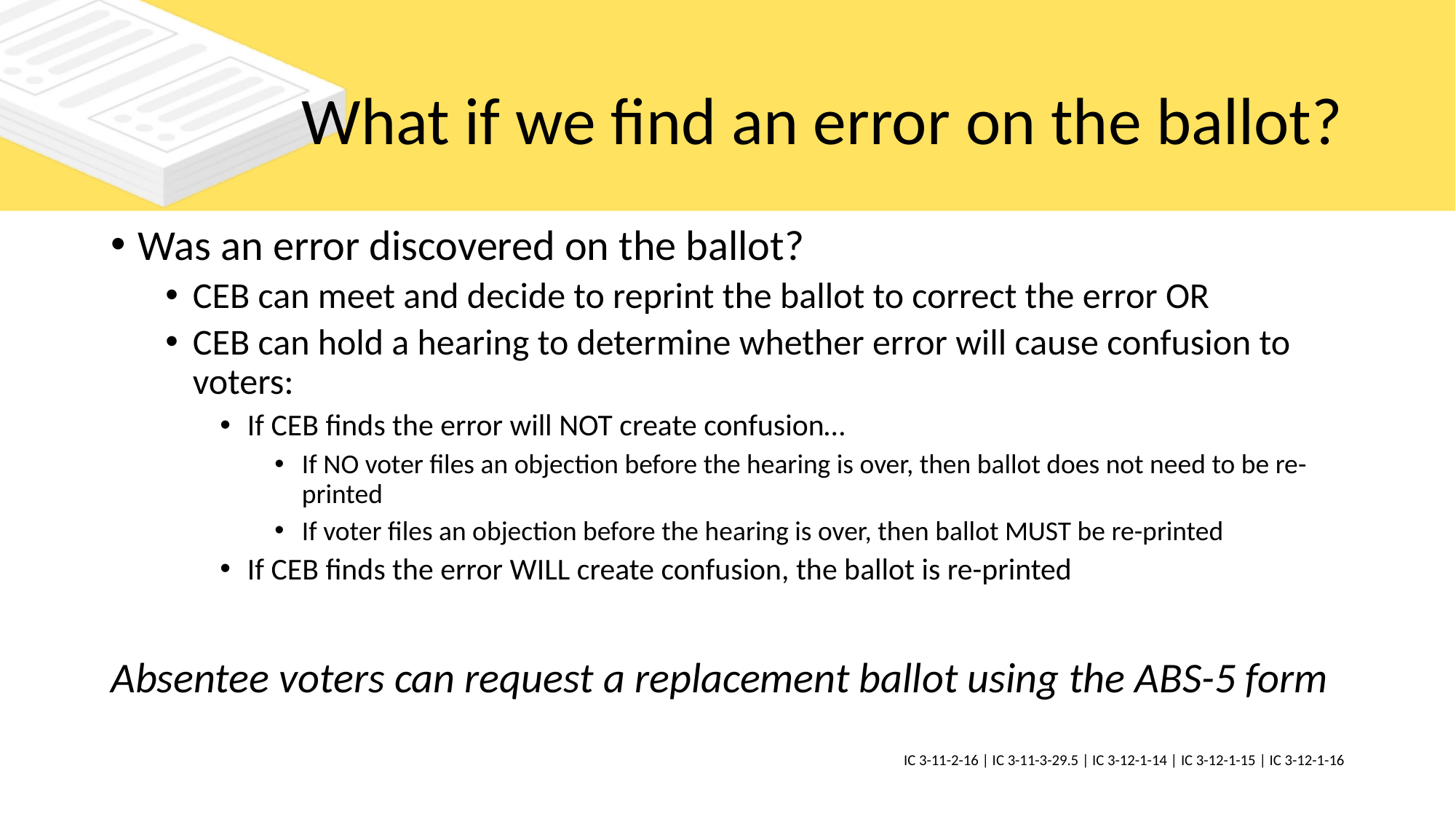

# What if we find an error on the ballot?
Was an error discovered on the ballot?
CEB can meet and decide to reprint the ballot to correct the error OR
CEB can hold a hearing to determine whether error will cause confusion to voters:
If CEB finds the error will NOT create confusion…
If NO voter files an objection before the hearing is over, then ballot does not need to be re-printed
If voter files an objection before the hearing is over, then ballot MUST be re-printed
If CEB finds the error WILL create confusion, the ballot is re-printed

Absentee voters can request a replacement ballot using the ABS-5 form
IC 3-11-2-16 | IC 3-11-3-29.5 | IC 3-12-1-14 | IC 3-12-1-15 | IC 3-12-1-16